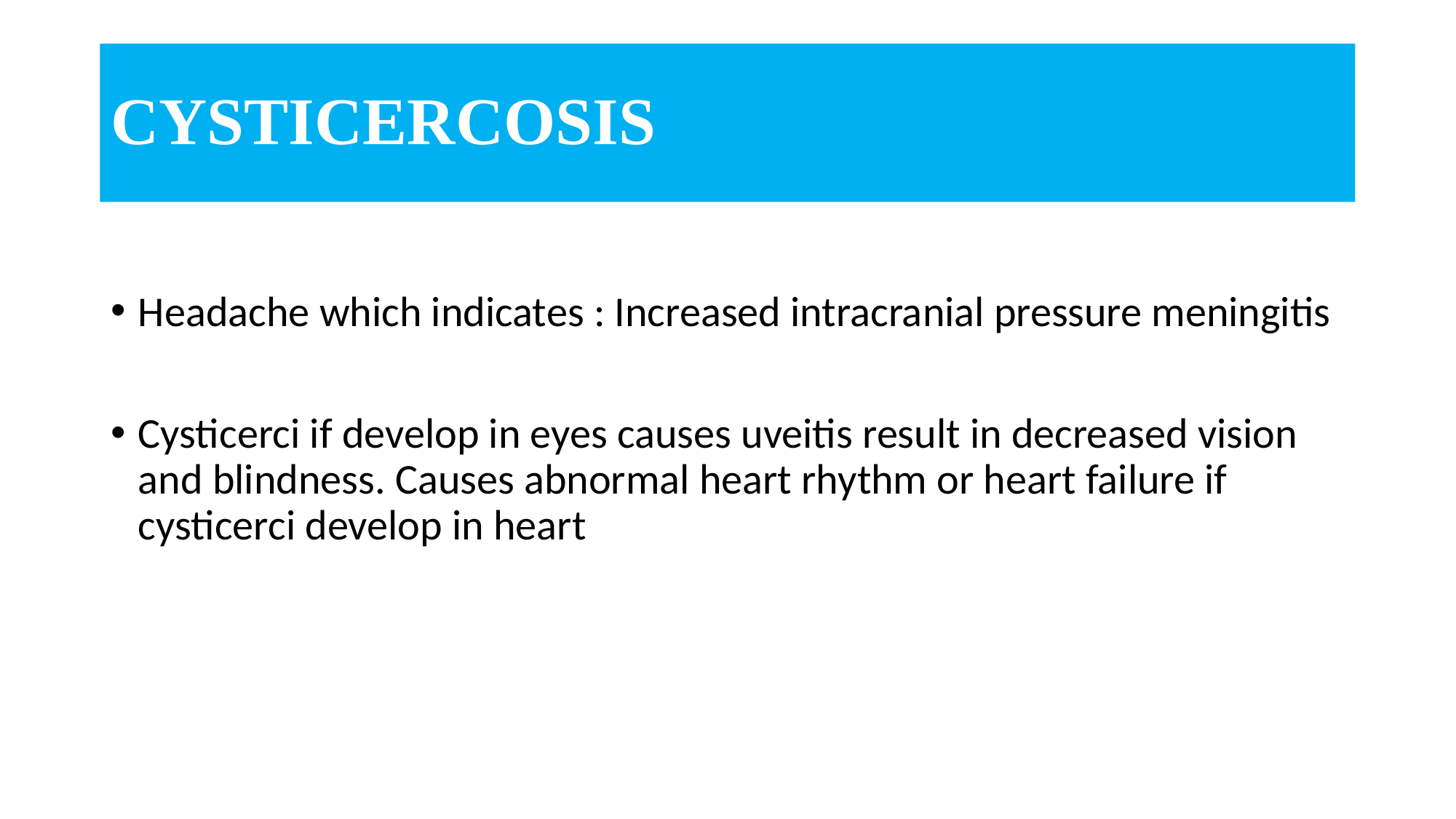

# CYSTICERCOSIS

Headache which indicates : Increased intracranial pressure meningitis

Cysticerci if develop in eyes causes uveitis result in decreased vision and blindness. Causes abnormal heart rhythm or heart failure if cysticerci develop in heart